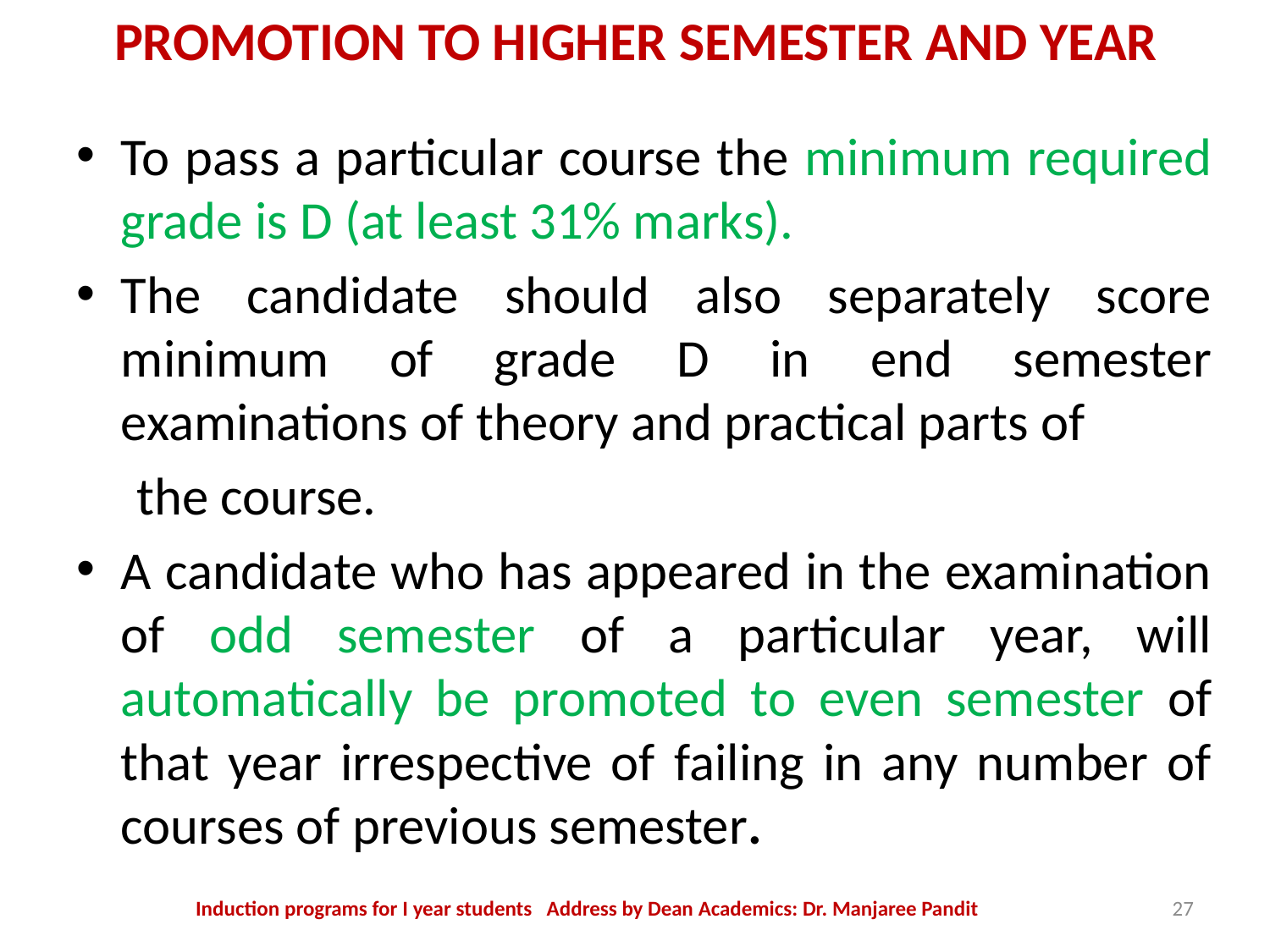

# PROMOTION TO HIGHER SEMESTER AND YEAR
To pass a particular course the minimum required grade is D (at least 31% marks).
The candidate should also separately score minimum of grade D in end semester examinations of theory and practical parts of
     the course.
A candidate who has appeared in the examination of odd semester of a particular year, will automatically be promoted to even semester of that year irrespective of failing in any number of courses of previous semester.
Induction programs for I year students   Address by Dean Academics: Dr. Manjaree Pandit
27